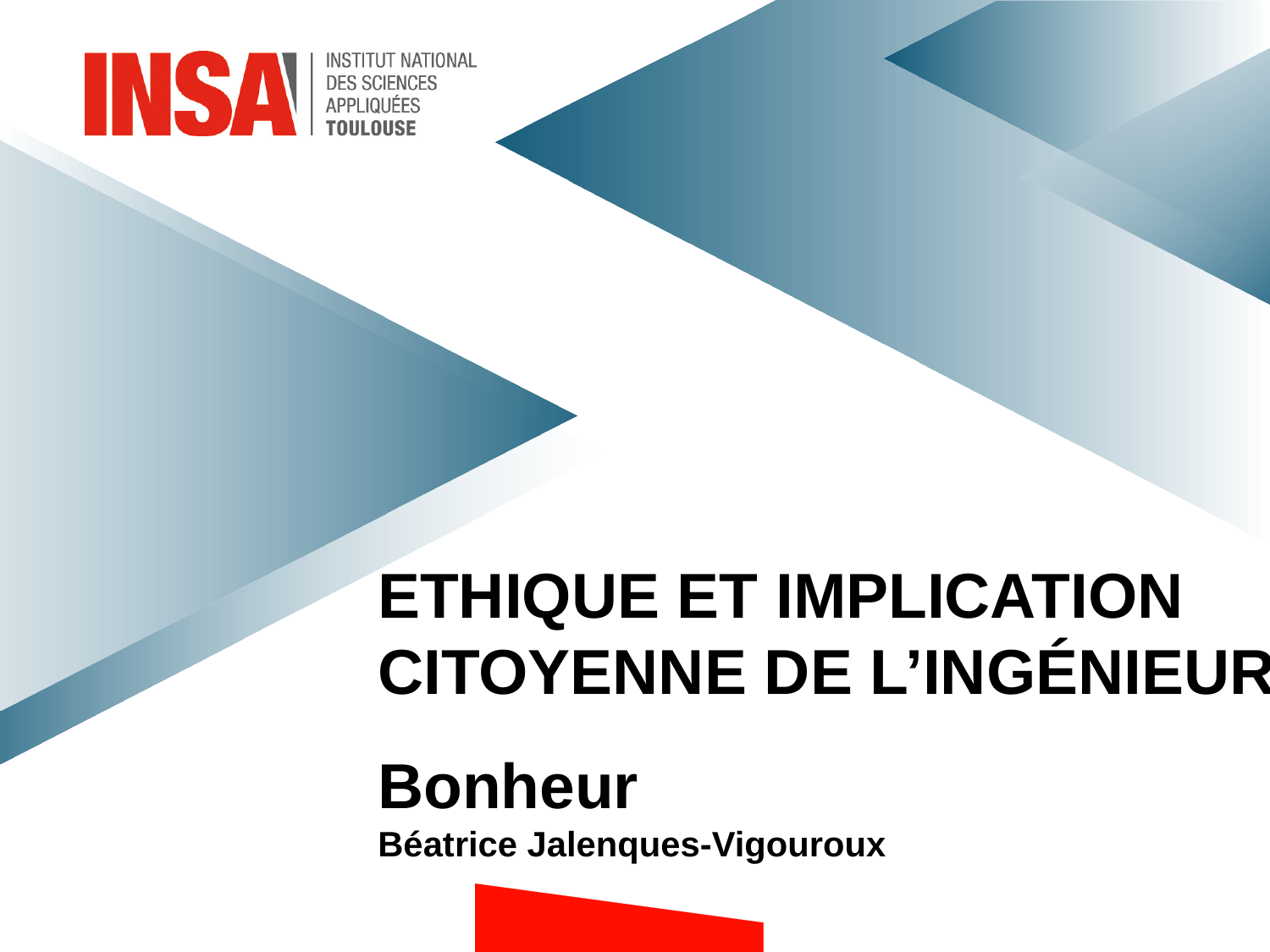

ETHIQUE ET IMPLICATION CITOYENNE DE L’INGÉNIEUR

Bonheur
Béatrice Jalenques-Vigouroux